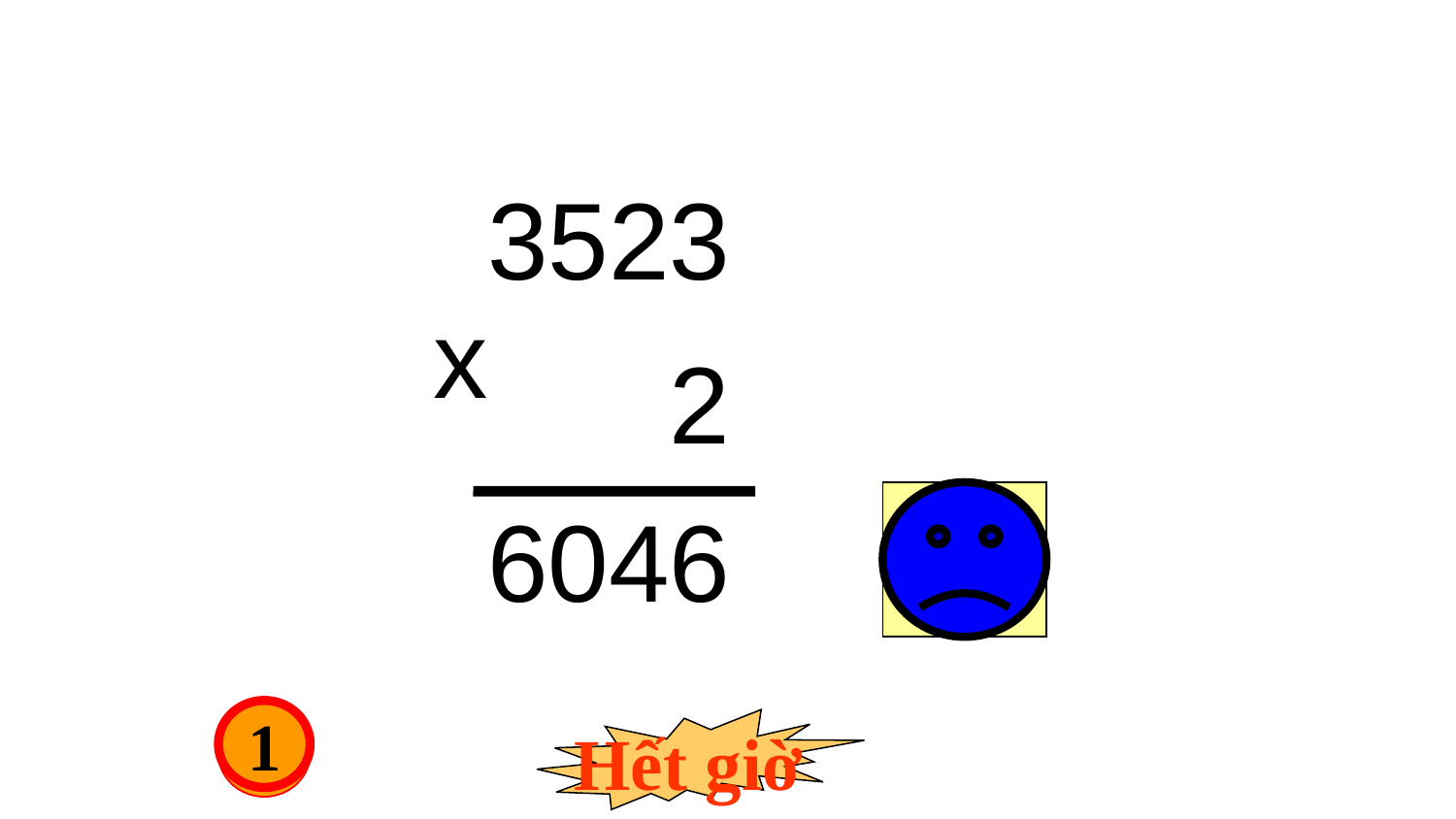

3523
x
2
 6046

1
Hết giờ
5
4
3
2